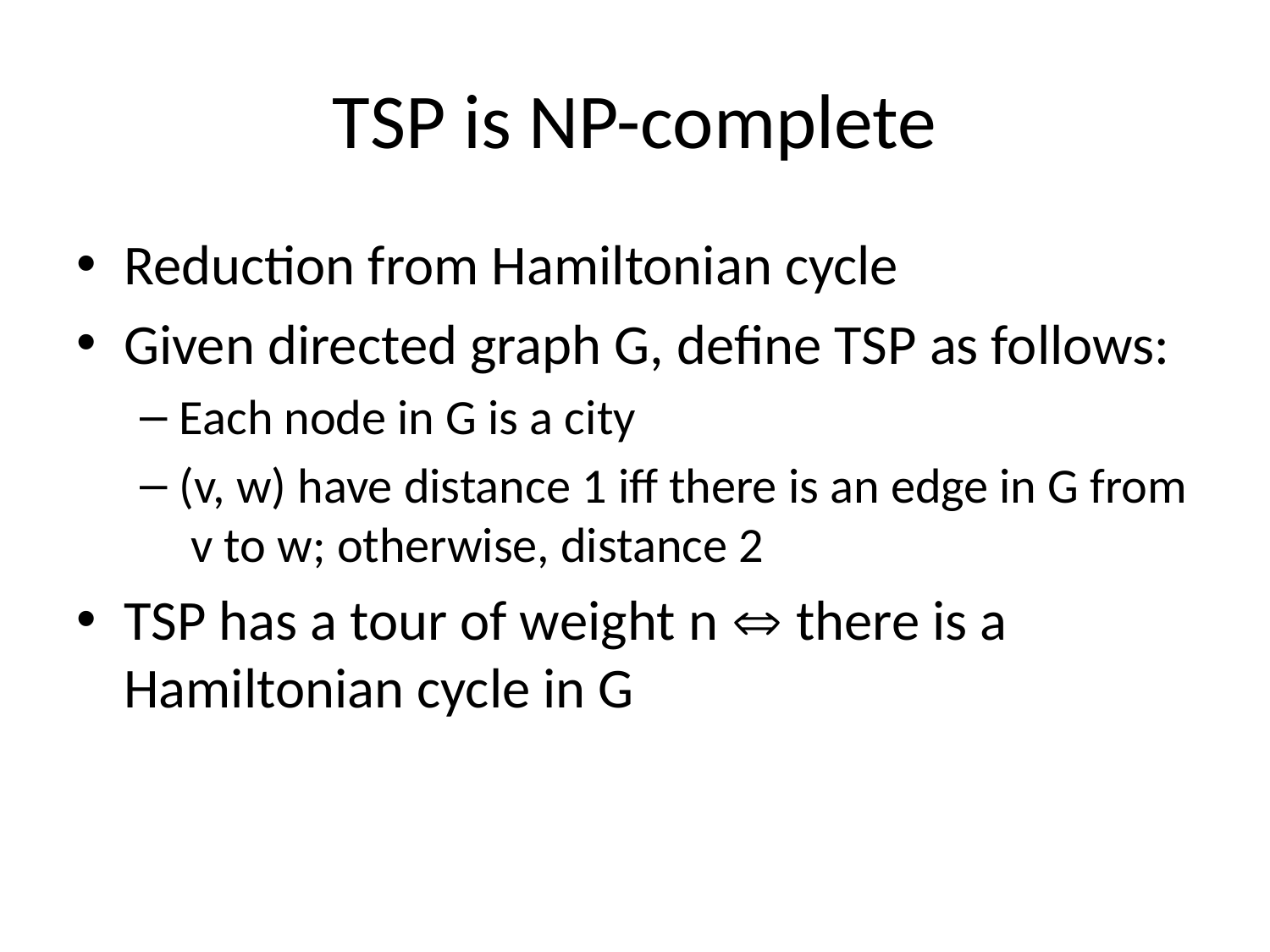

# TSP is NP-complete
Reduction from Hamiltonian cycle
Given directed graph G, define TSP as follows:
Each node in G is a city
(v, w) have distance 1 iff there is an edge in G from  v to w; otherwise, distance 2
TSP has a tour of weight n ⇔ there is a Hamiltonian cycle in G